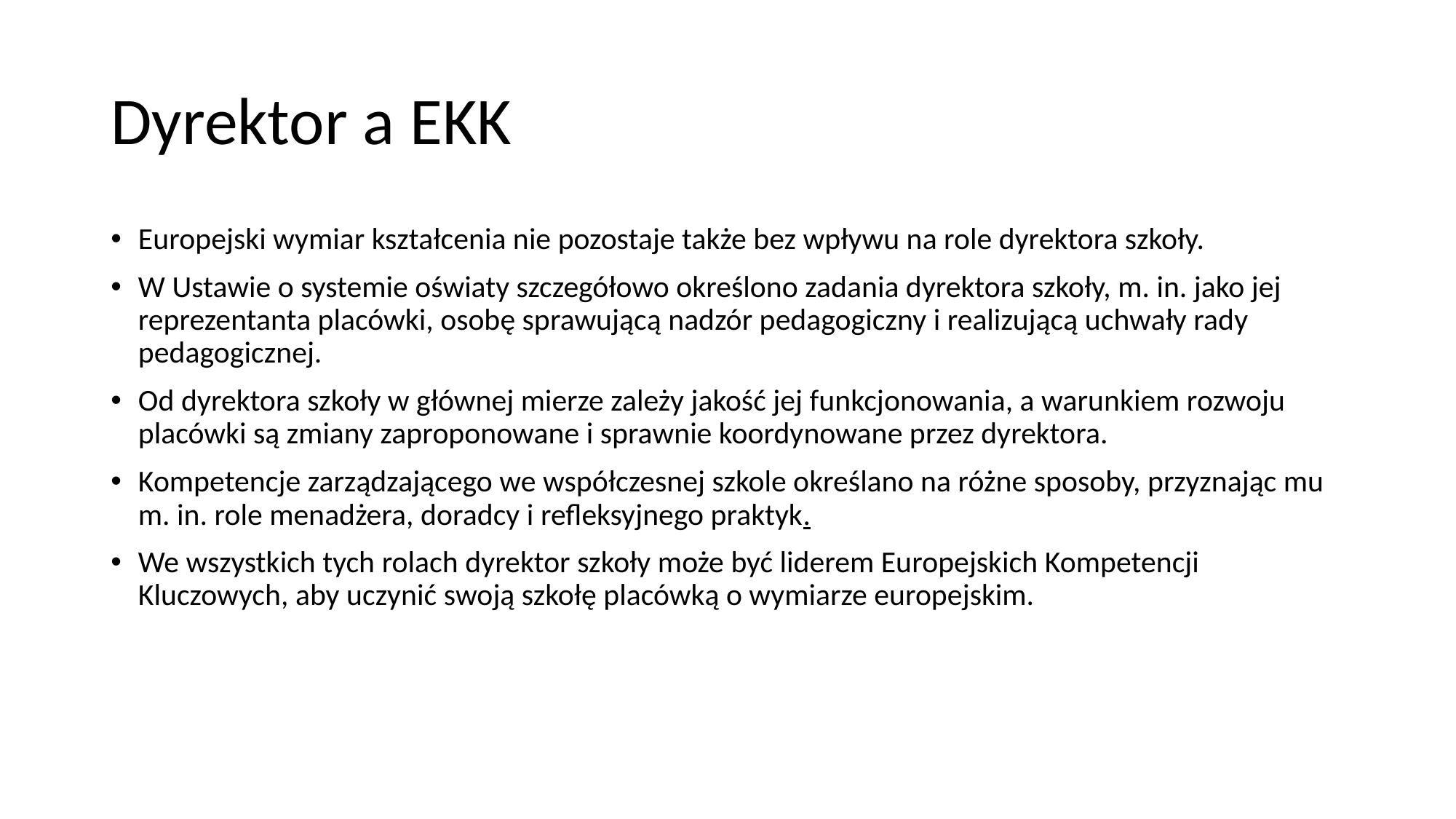

# Dyrektor a EKK
Europejski wymiar kształcenia nie pozostaje także bez wpływu na role dyrektora szkoły.
W Ustawie o systemie oświaty szczegółowo określono zadania dyrektora szkoły, m. in. jako jej reprezentanta placówki, osobę sprawującą nadzór pedagogiczny i realizującą uchwały rady pedagogicznej.
Od dyrektora szkoły w głównej mierze zależy jakość jej funkcjonowania, a warunkiem rozwoju placówki są zmiany zaproponowane i sprawnie koordynowane przez dyrektora.
Kompetencje zarządzającego we współczesnej szkole określano na różne sposoby, przyznając mu m. in. role menadżera, doradcy i refleksyjnego praktyk.
We wszystkich tych rolach dyrektor szkoły może być liderem Europejskich Kompetencji Kluczowych, aby uczynić swoją szkołę placówką o wymiarze europejskim.